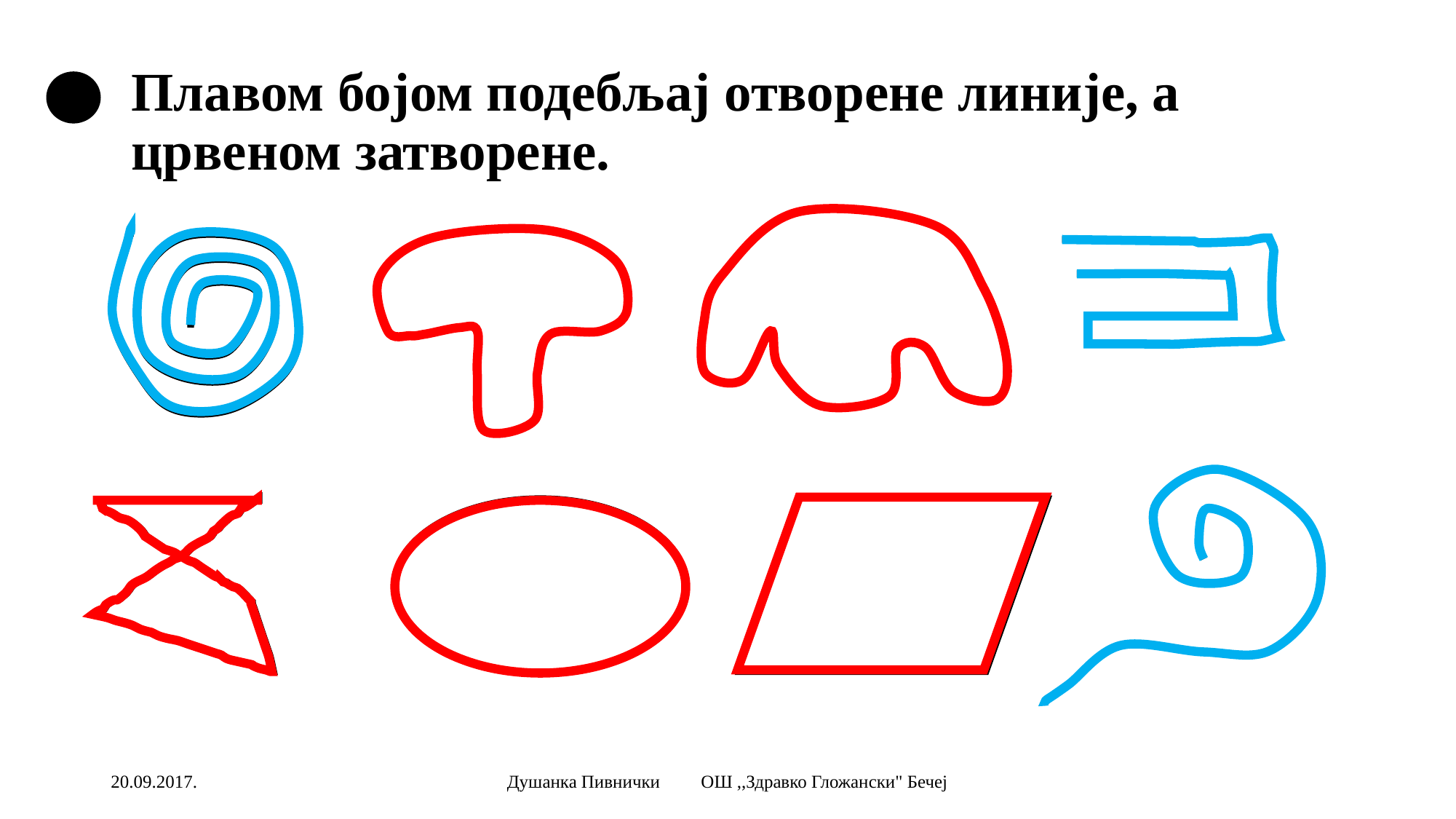

# Плавом бојом подебљај отворене линије, а црвеном затворене.

20.09.2017.
Душанка Пивнички         ОШ ,,Здравко Гложански" Бечеј